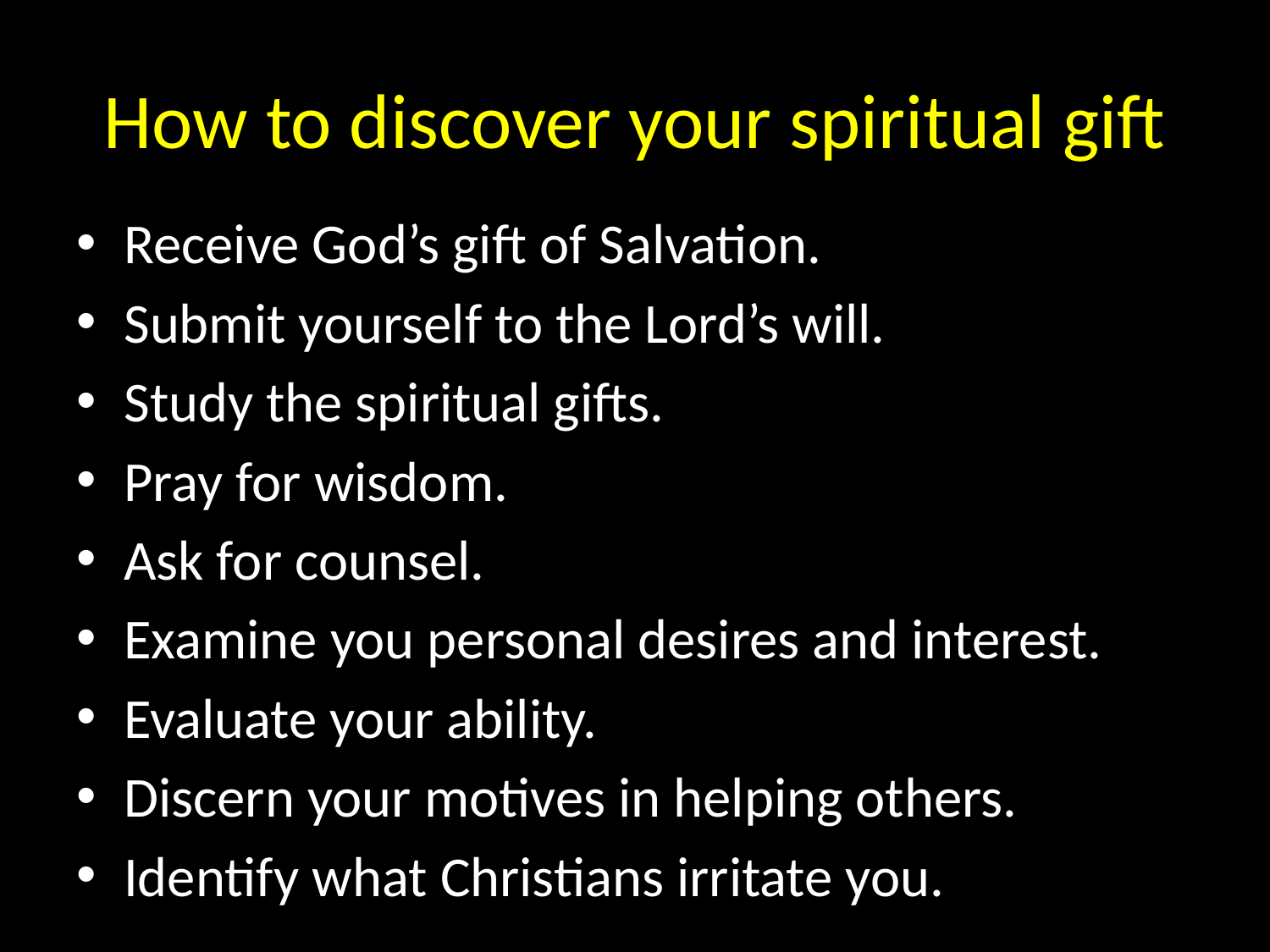

# How to discover your spiritual gift
Receive God’s gift of Salvation.
Submit yourself to the Lord’s will.
Study the spiritual gifts.
Pray for wisdom.
Ask for counsel.
Examine you personal desires and interest.
Evaluate your ability.
Discern your motives in helping others.
Identify what Christians irritate you.